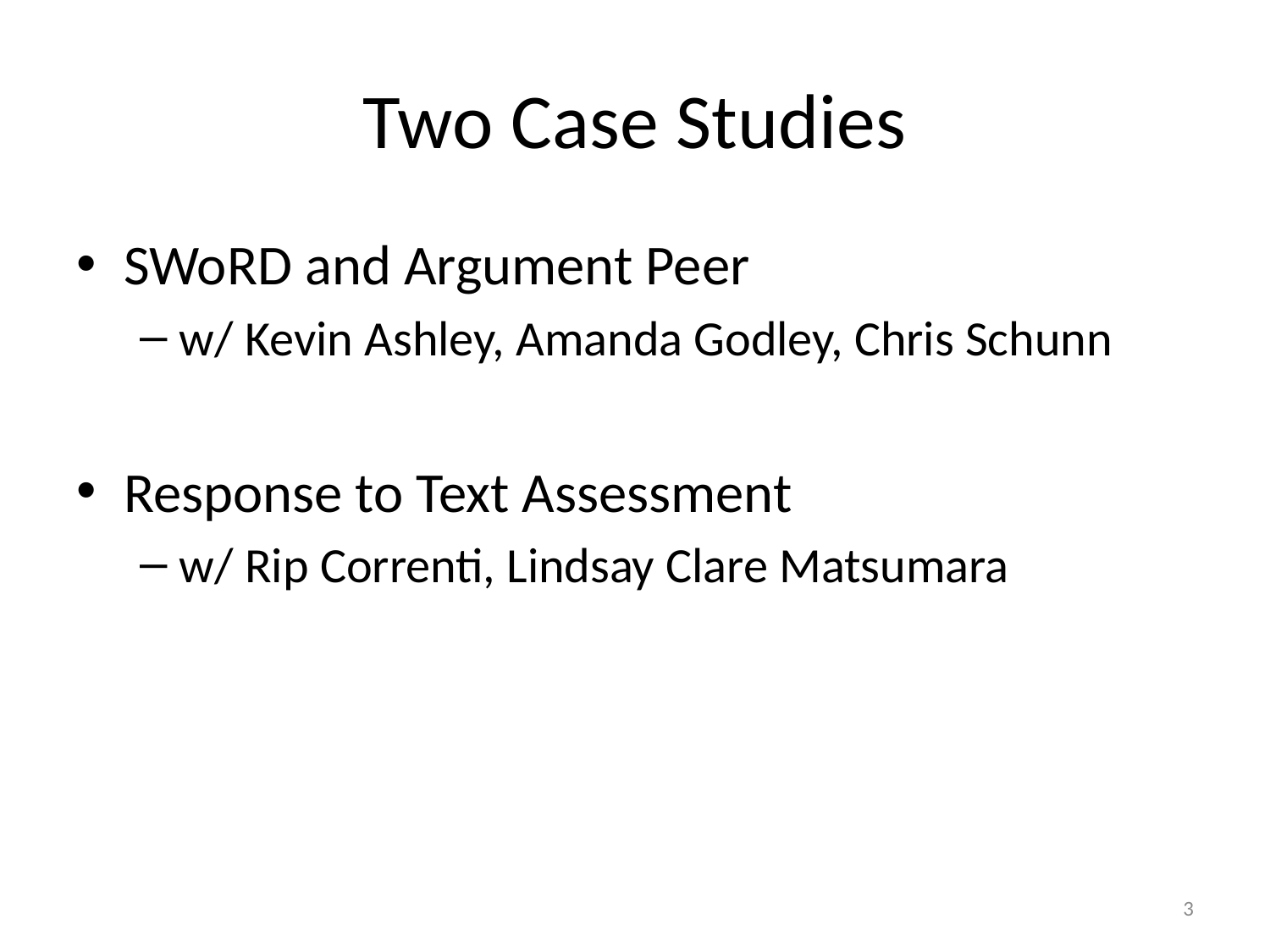

# Two Case Studies
SWoRD and Argument Peer
w/ Kevin Ashley, Amanda Godley, Chris Schunn

Response to Text Assessment
w/ Rip Correnti, Lindsay Clare Matsumara
3